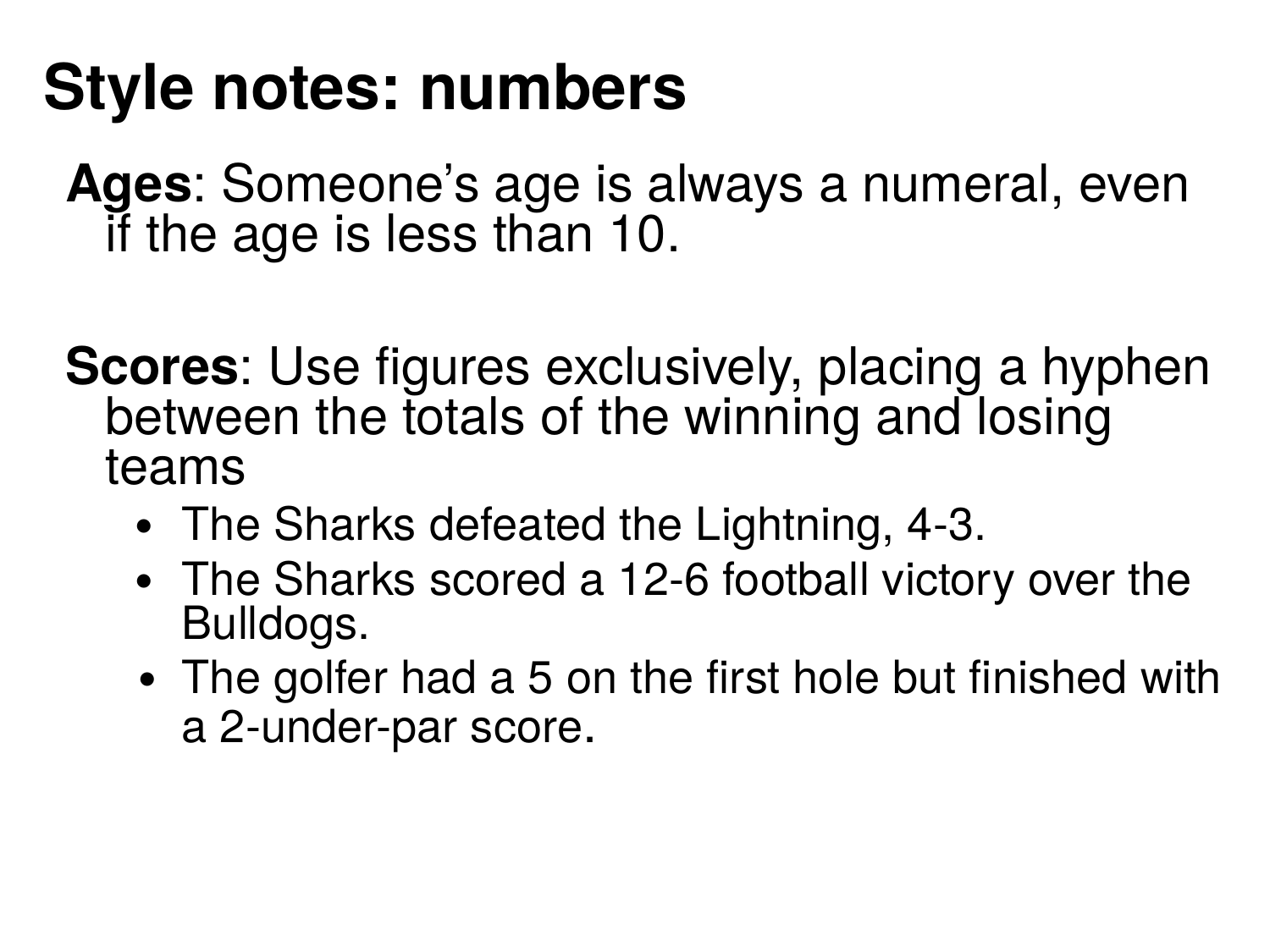

# Style notes: numbers
Ages: Someone’s age is always a numeral, even if the age is less than 10.

Scores: Use figures exclusively, placing a hyphen between the totals of the winning and losing teams
The Sharks defeated the Lightning, 4-3.
The Sharks scored a 12-6 football victory over the Bulldogs.
The golfer had a 5 on the first hole but finished with a 2-under-par score.